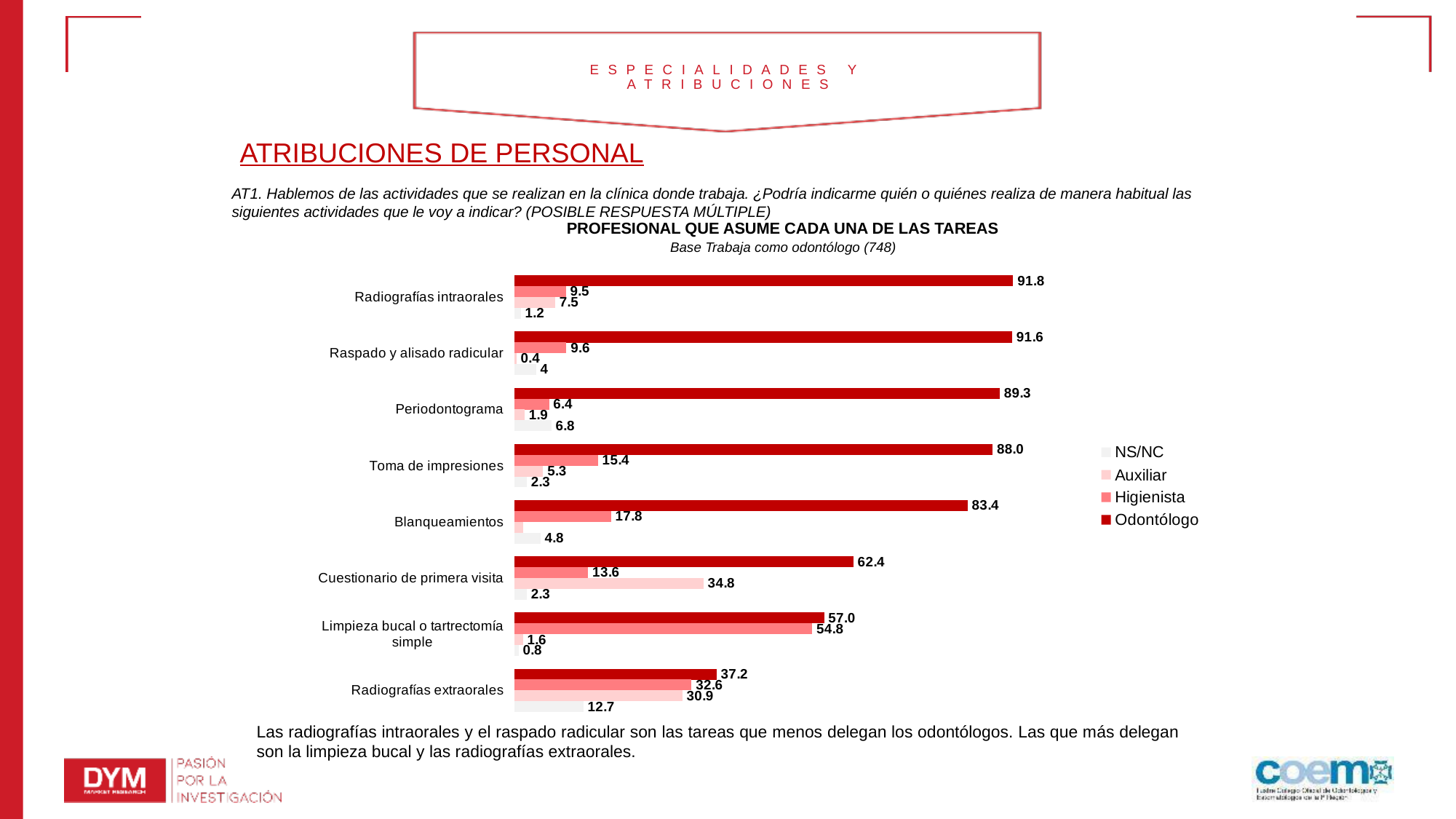

# ESPECIALIDADES Y ATRIBUCIONES
ATRIBUCIONES DE PERSONAL
AT1. Hablemos de las actividades que se realizan en la clínica donde trabaja. ¿Podría indicarme quién o quiénes realiza de manera habitual las siguientes actividades que le voy a indicar? (POSIBLE RESPUESTA MÚLTIPLE)
PROFESIONAL QUE ASUME CADA UNA DE LAS TAREAS
Base Trabaja como odontólogo (748)

### Chart

| Category | Odontólogo | Higienista | Auxiliar | NS/NC |
|---|---|---|---|---|
| Radiografías intraorales | 91.8 | 9.5 | 7.5 | 1.2 |
| Raspado y alisado radicular | 91.6 | 9.6 | 0.4 | 4.0 |
| Periodontograma | 89.3 | 6.4 | 1.9 | 6.8 |
| Toma de impresiones | 88.0 | 15.4 | 5.3 | 2.3 |
| Blanqueamientos | 83.4 | 17.8 | 1.7 | 4.8 |
| Cuestionario de primera visita | 62.4 | 13.6 | 34.8 | 2.3 |
| Limpieza bucal o tartrectomía simple | 57.0 | 54.8 | 1.6 | 0.8 |
| Radiografías extraorales | 37.2 | 32.6 | 30.9 | 12.7 |
Las radiografías intraorales y el raspado radicular son las tareas que menos delegan los odontólogos. Las que más delegan son la limpieza bucal y las radiografías extraorales.